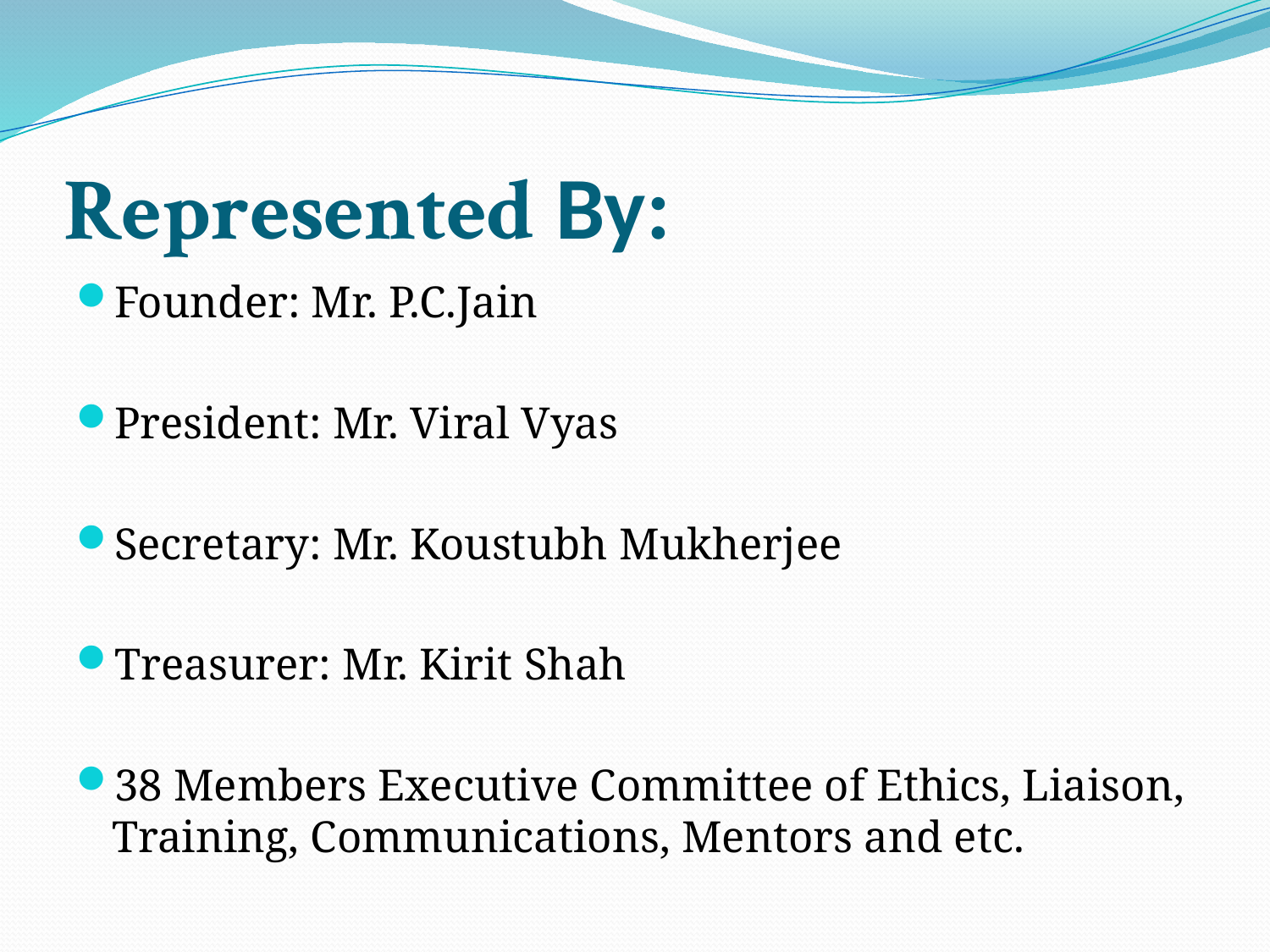

# Represented By:
Founder: Mr. P.C.Jain

President: Mr. Viral Vyas

Secretary: Mr. Koustubh Mukherjee

Treasurer: Mr. Kirit Shah

38 Members Executive Committee of Ethics, Liaison, Training, Communications, Mentors and etc.